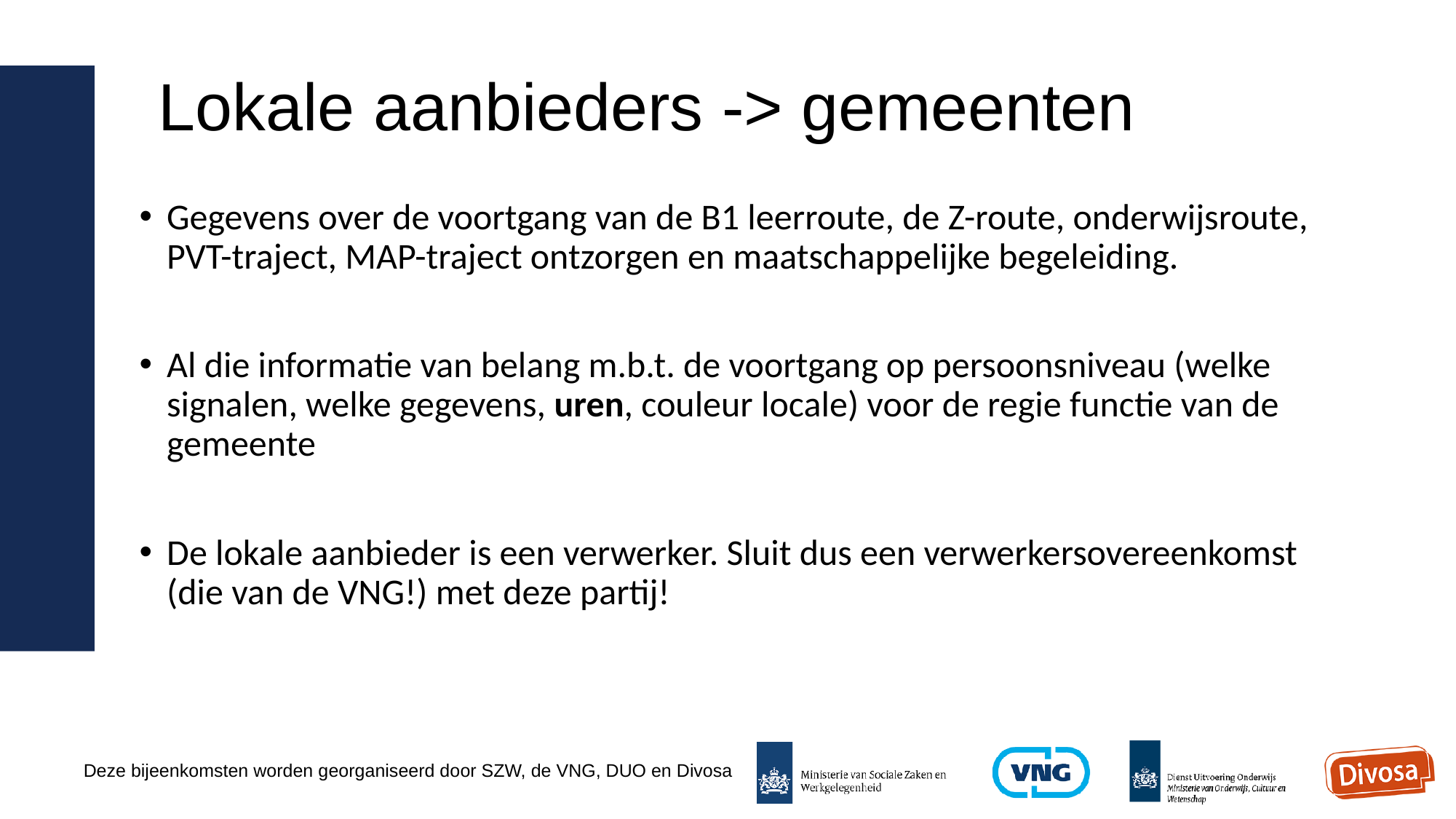

# Lokale aanbieders -> gemeenten
Gegevens over de voortgang van de B1 leerroute, de Z-route, onderwijsroute, PVT-traject, MAP-traject ontzorgen en maatschappelijke begeleiding.

Al die informatie van belang m.b.t. de voortgang op persoonsniveau (welke signalen, welke gegevens, uren, couleur locale) voor de regie functie van de gemeente

De lokale aanbieder is een verwerker. Sluit dus een verwerkersovereenkomst (die van de VNG!) met deze partij!